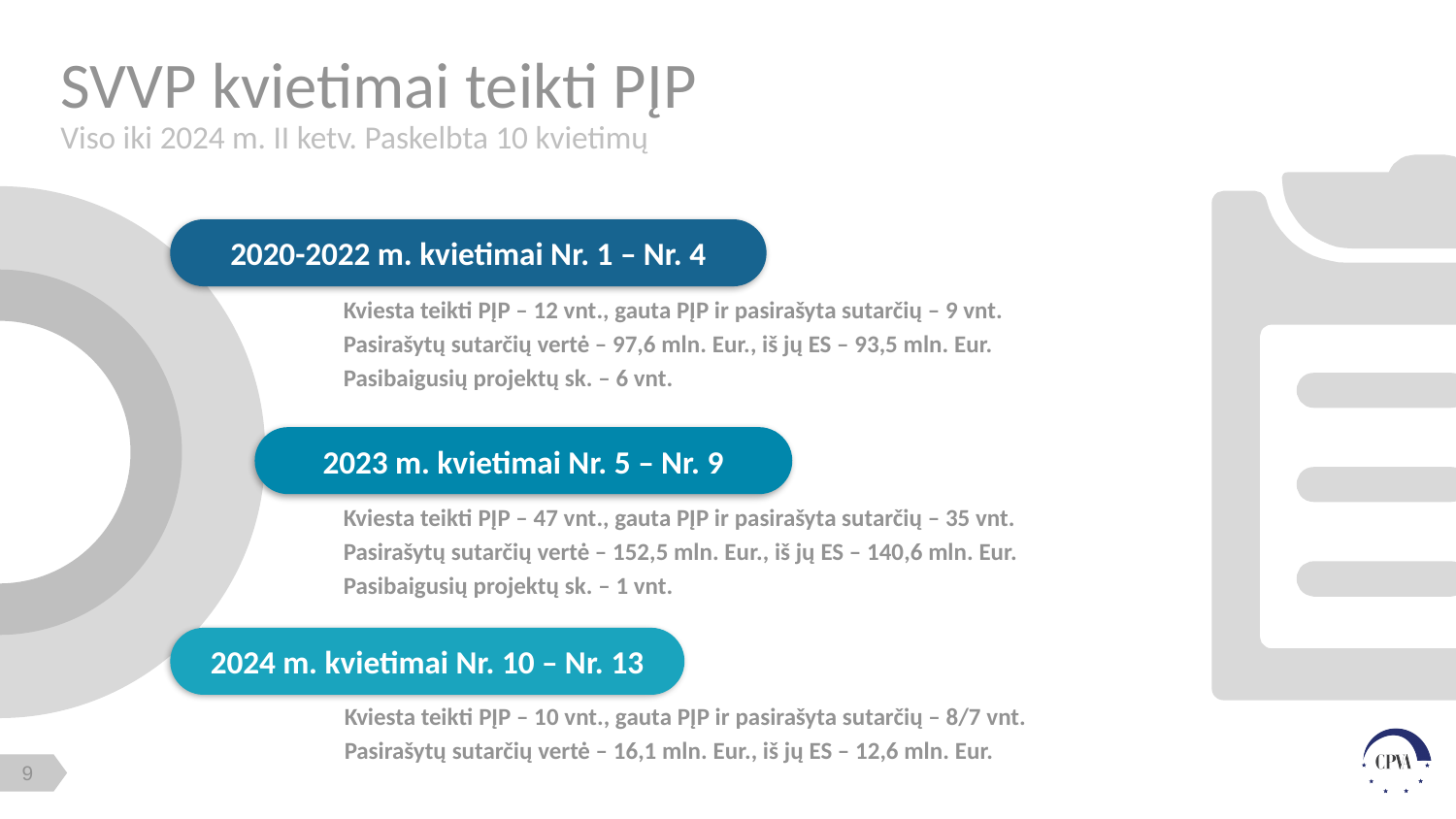

# SVVP kvietimai teikti PĮP
Viso iki 2024 m. II ketv. Paskelbta 10 kvietimų

2020-2022 m. kvietimai Nr. 1 – Nr. 4
Kviesta teikti PĮP – 12 vnt., gauta PĮP ir pasirašyta sutarčių – 9 vnt.
Pasirašytų sutarčių vertė – 97,6 mln. Eur., iš jų ES – 93,5 mln. Eur.
Pasibaigusių projektų sk. – 6 vnt.
2023 m. kvietimai Nr. 5 – Nr. 9
Kviesta teikti PĮP – 47 vnt., gauta PĮP ir pasirašyta sutarčių – 35 vnt.
Pasirašytų sutarčių vertė – 152,5 mln. Eur., iš jų ES – 140,6 mln. Eur.
Pasibaigusių projektų sk. – 1 vnt.
2024 m. kvietimai Nr. 10 – Nr. 13
Kviesta teikti PĮP – 10 vnt., gauta PĮP ir pasirašyta sutarčių – 8/7 vnt.
Pasirašytų sutarčių vertė – 16,1 mln. Eur., iš jų ES – 12,6 mln. Eur.